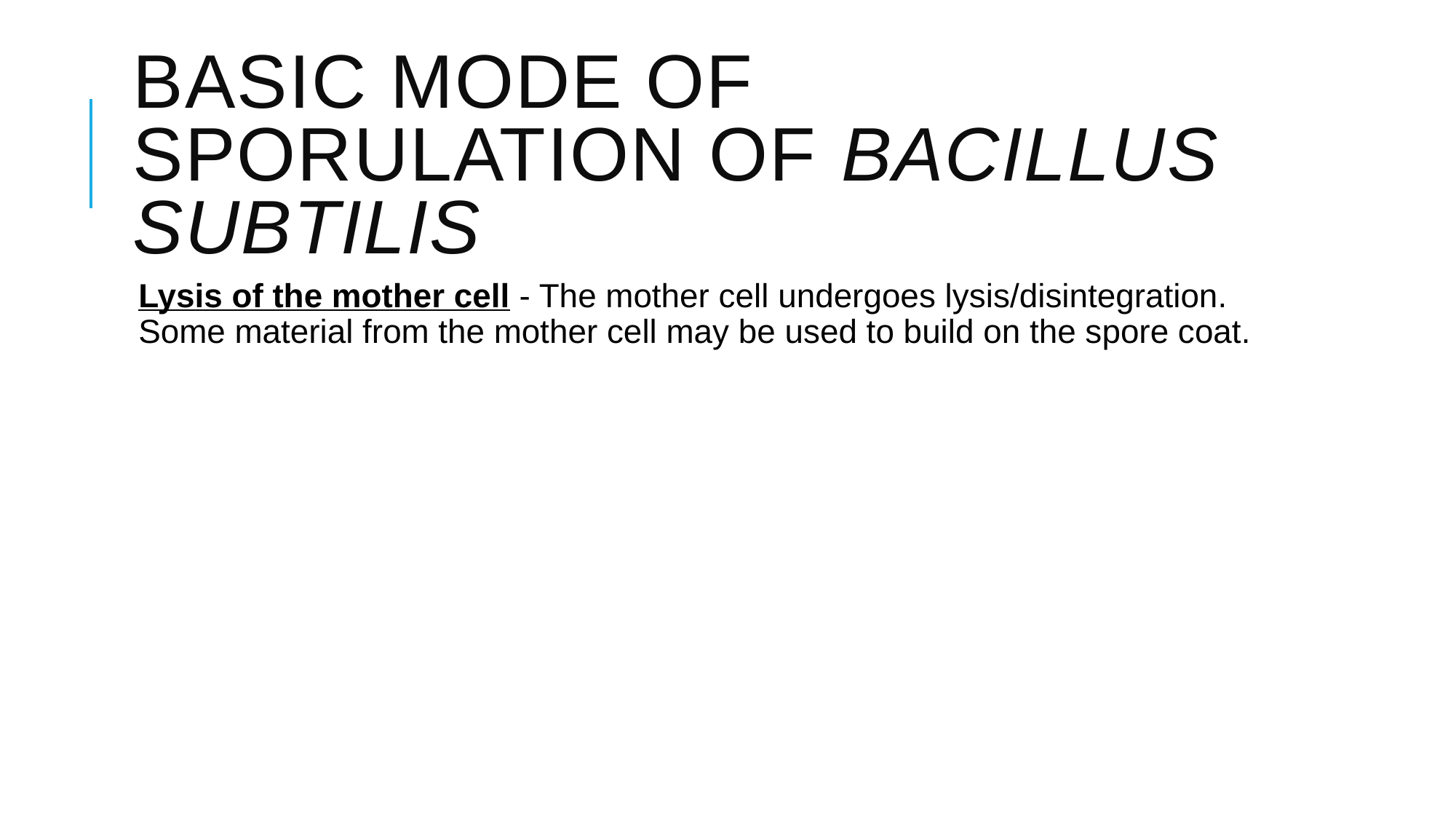

# Basic mode of sporulation of Bacillus subtilis
Lysis of the mother cell - The mother cell undergoes lysis/disintegration. Some material from the mother cell may be used to build on the spore coat.